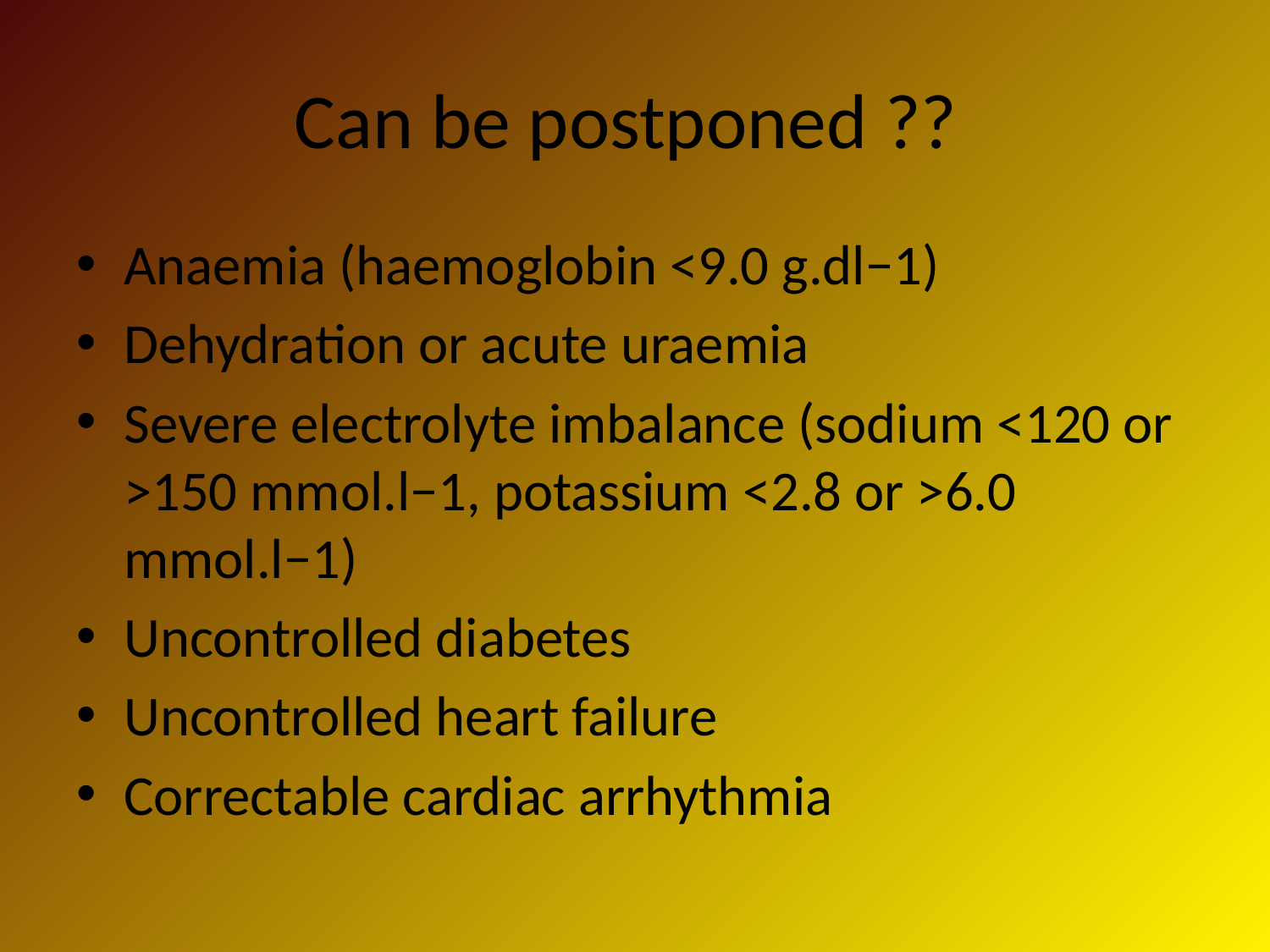

# Can be postponed ??
Anaemia (haemoglobin <9.0 g.dl−1)
Dehydration or acute uraemia
Severe electrolyte imbalance (sodium <120 or >150 mmol.l−1, potassium <2.8 or >6.0 mmol.l−1)
Uncontrolled diabetes
Uncontrolled heart failure
Correctable cardiac arrhythmia